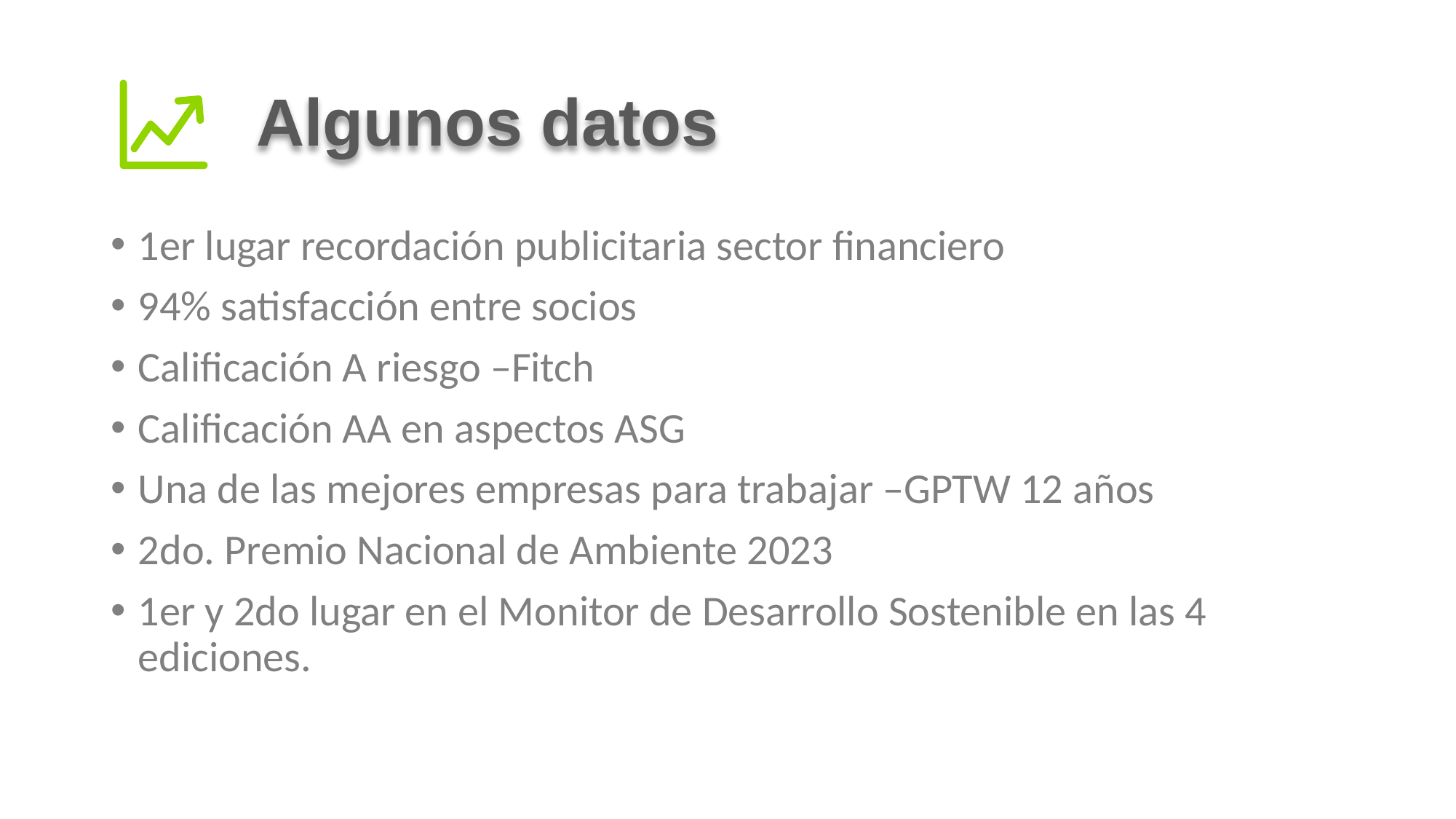

# Algunos datos

1er lugar recordación publicitaria sector financiero
94% satisfacción entre socios
Calificación A riesgo –Fitch
Calificación AA en aspectos ASG
Una de las mejores empresas para trabajar –GPTW 12 años
2do. Premio Nacional de Ambiente 2023
1er y 2do lugar en el Monitor de Desarrollo Sostenible en las 4 ediciones.